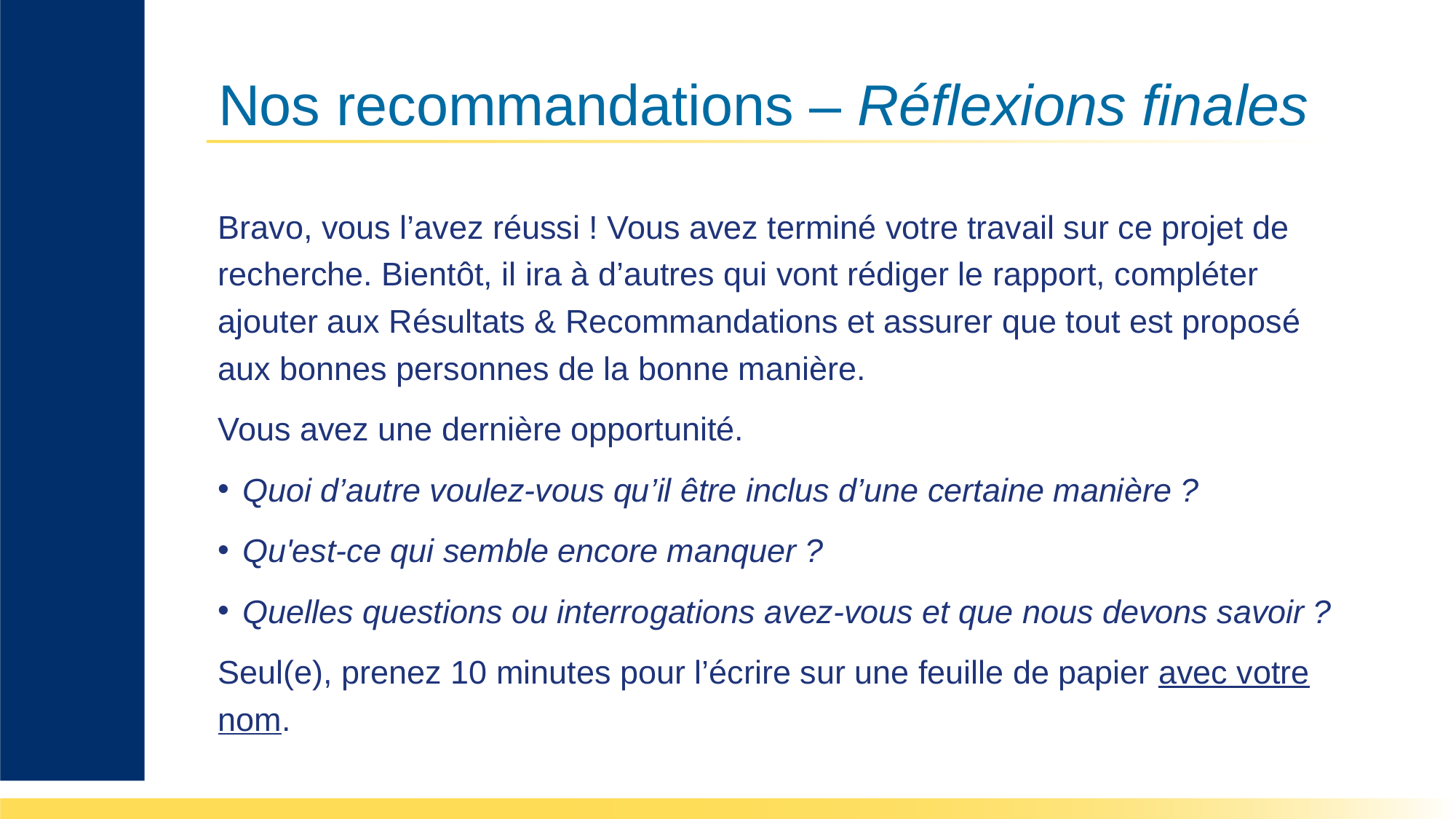

# Nos recommandations – Réflexions finales
Bravo, vous l’avez réussi ! Vous avez terminé votre travail sur ce projet de recherche. Bientôt, il ira à d’autres qui vont rédiger le rapport, compléter ajouter aux Résultats & Recommandations et assurer que tout est proposé aux bonnes personnes de la bonne manière.
Vous avez une dernière opportunité.
Quoi d’autre voulez-vous qu’il être inclus d’une certaine manière ?
Qu'est-ce qui semble encore manquer ?
Quelles questions ou interrogations avez-vous et que nous devons savoir ?
Seul(e), prenez 10 minutes pour l’écrire sur une feuille de papier avec votre nom.